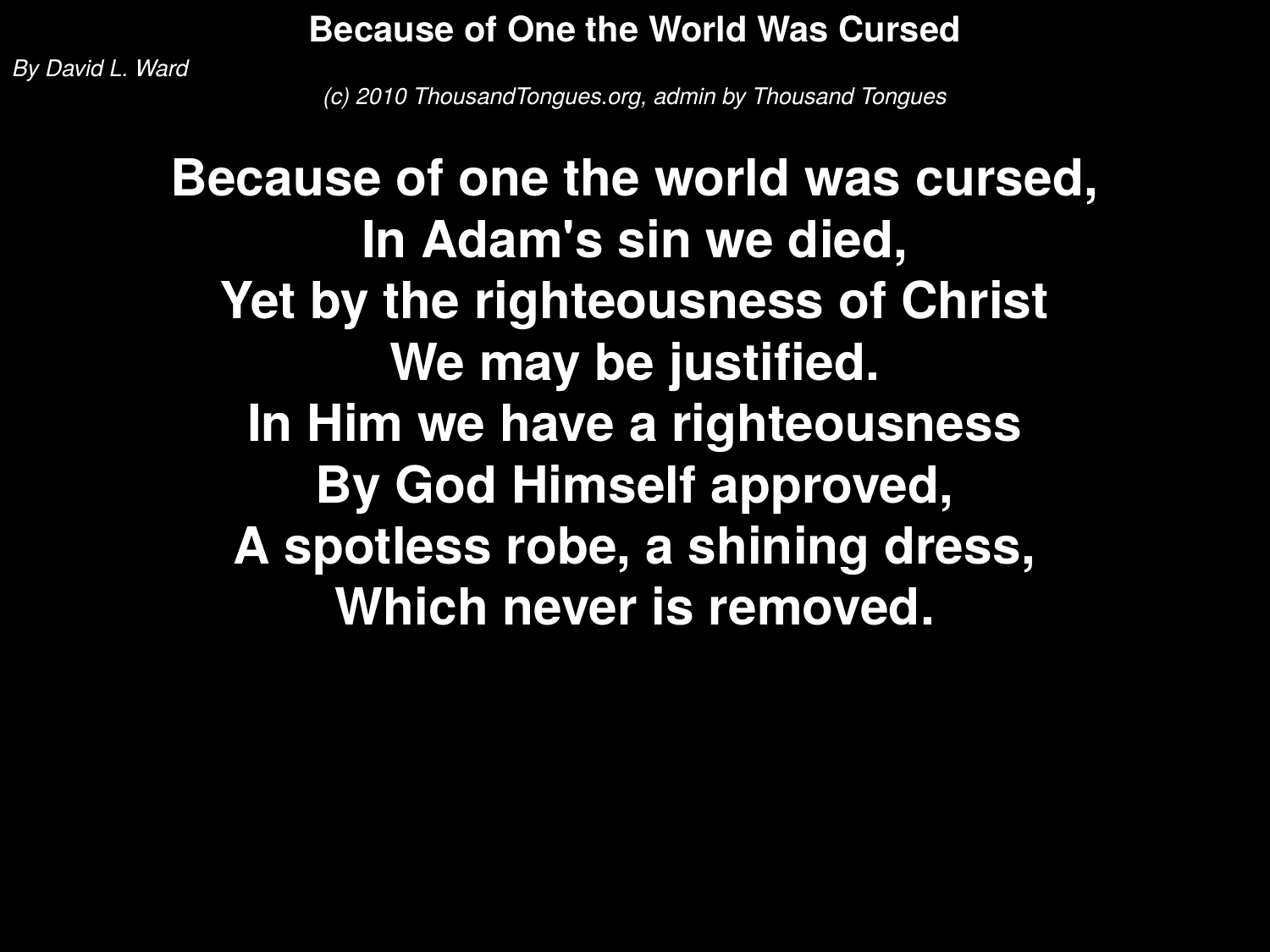

Because of One the World Was Cursed
By David L. Ward
(c) 2010 ThousandTongues.org, admin by Thousand Tongues
Because of one the world was cursed,
In Adam's sin we died,
Yet by the righteousness of Christ
We may be justified.
In Him we have a righteousness
By God Himself approved,
A spotless robe, a shining dress,
Which never is removed.